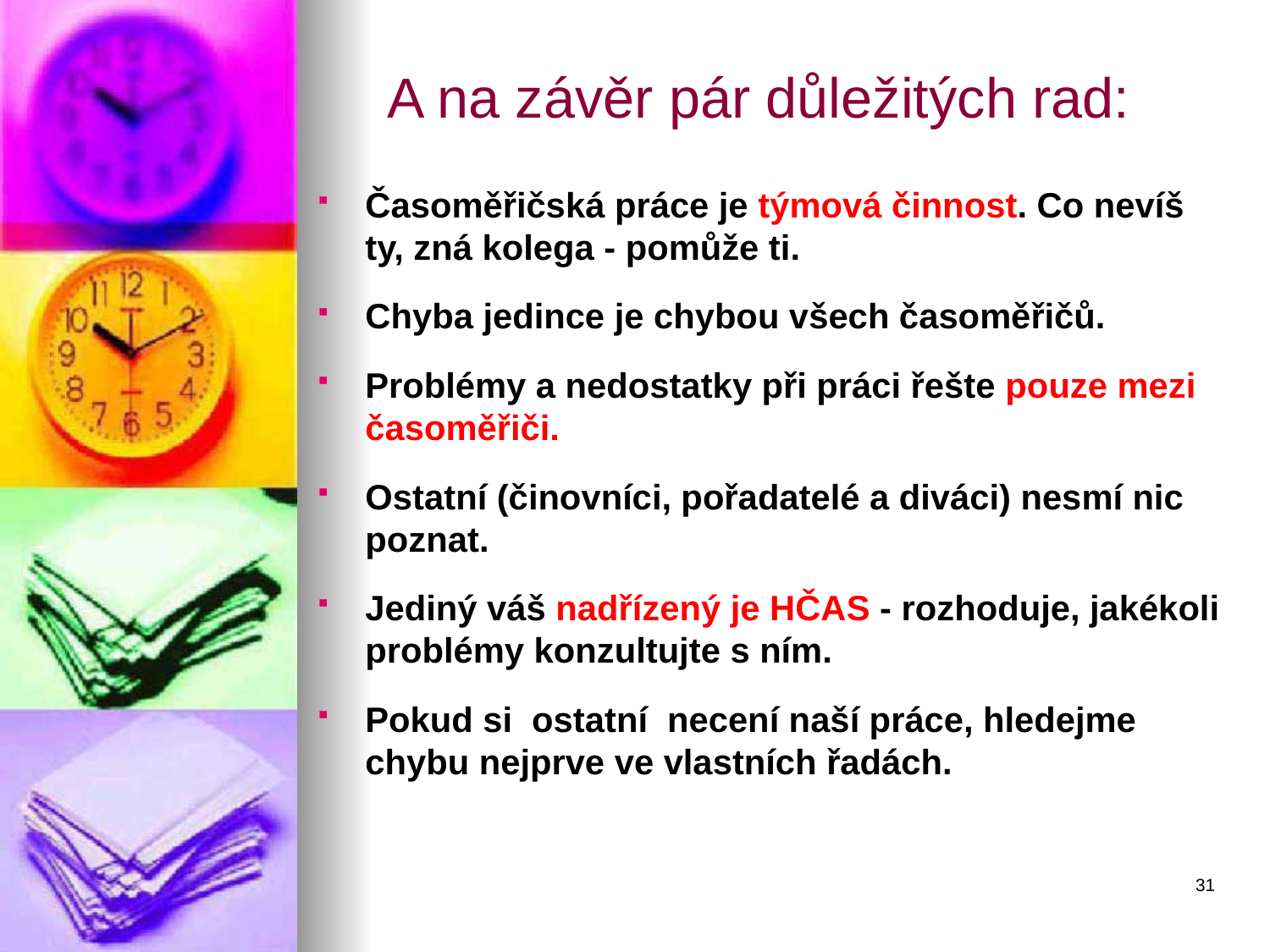

# A na závěr pár důležitých rad:
Časoměřičská práce je týmová činnost. Co nevíš ty, zná kolega - pomůže ti.

Chyba jedince je chybou všech časoměřičů.

Problémy a nedostatky při práci řešte pouze mezi časoměřiči.

Ostatní (činovníci, pořadatelé a diváci) nesmí nic poznat.

Jediný váš nadřízený je HČAS - rozhoduje, jakékoli problémy konzultujte s ním.

Pokud si  ostatní  necení naší práce, hledejme chybu nejprve ve vlastních řadách.

31